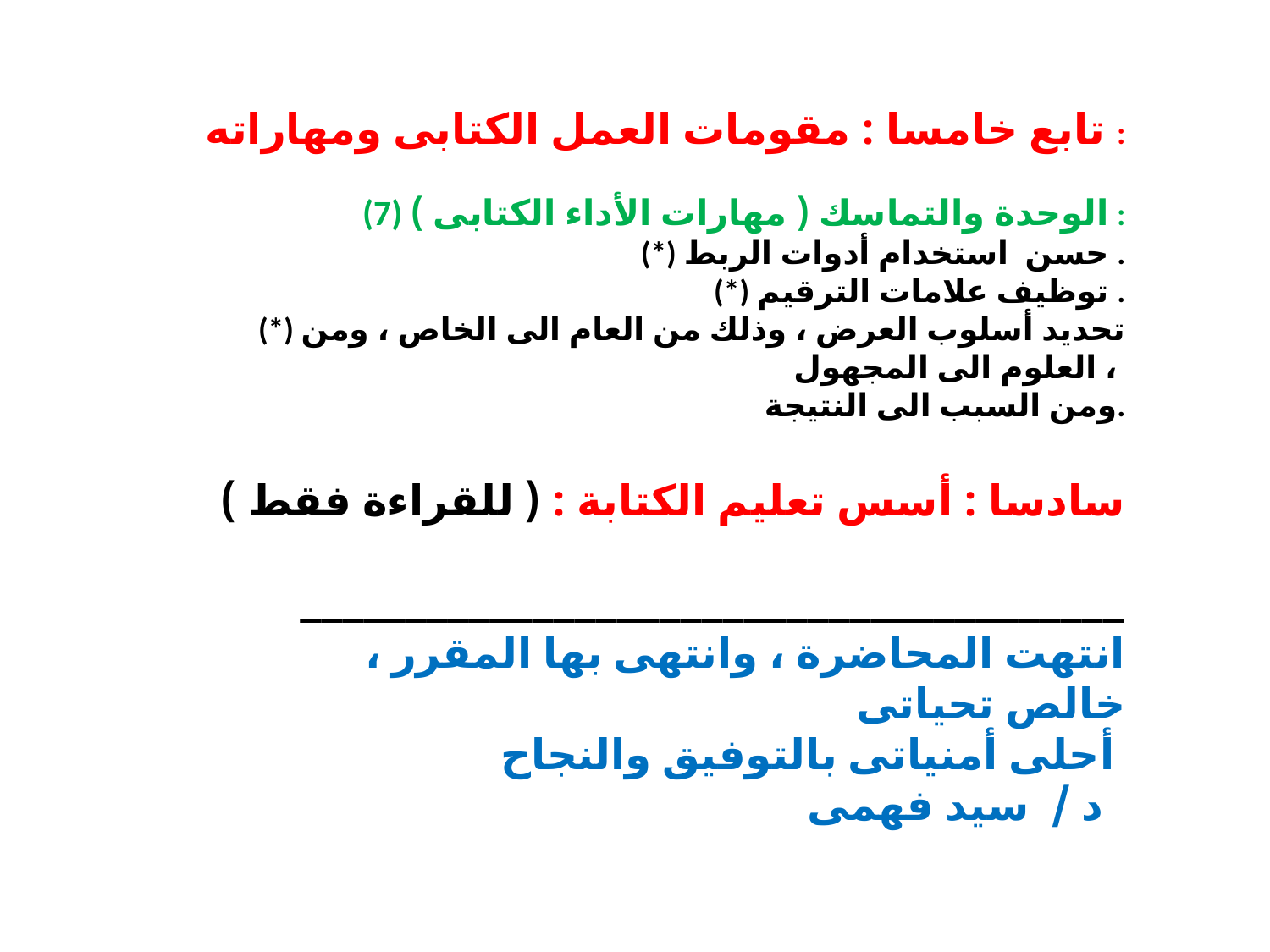

تابع خامسا : مقومات العمل الكتابى ومهاراته :

(7) الوحدة والتماسك ( مهارات الأداء الكتابى ) :
         (*) حسن  استخدام أدوات الربط .
         (*) توظيف علامات الترقيم .
        (*) تحديد أسلوب العرض ، وذلك من العام الى الخاص ، ومن العلوم الى المجهول ،
                             ومن السبب الى النتيجة.

سادسا : أسس تعليم الكتابة : ( للقراءة فقط )

_______________________________________
       انتهت المحاضرة ، وانتهى بها المقرر ، خالص تحياتى
                 أحلى أمنياتى بالتوفيق والنجاح
                         د /  سيد فهمى